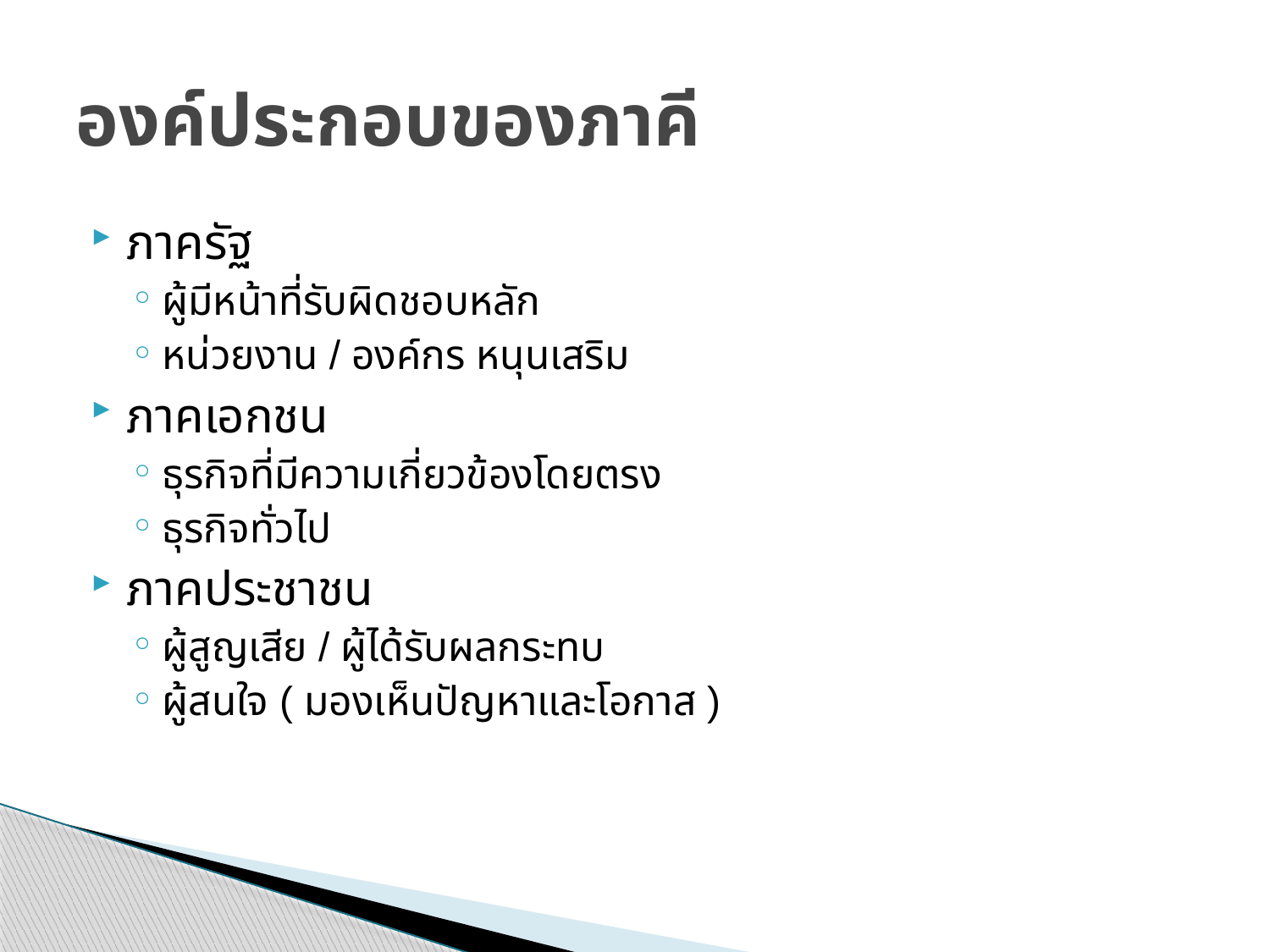

# องค์ประกอบของภาคี
ภาครัฐ
ผู้มีหน้าที่รับผิดชอบหลัก
หน่วยงาน / องค์กร หนุนเสริม
ภาคเอกชน
ธุรกิจที่มีความเกี่ยวข้องโดยตรง
ธุรกิจทั่วไป
ภาคประชาชน
ผู้สูญเสีย / ผู้ได้รับผลกระทบ
ผู้สนใจ ( มองเห็นปัญหาและโอกาส )